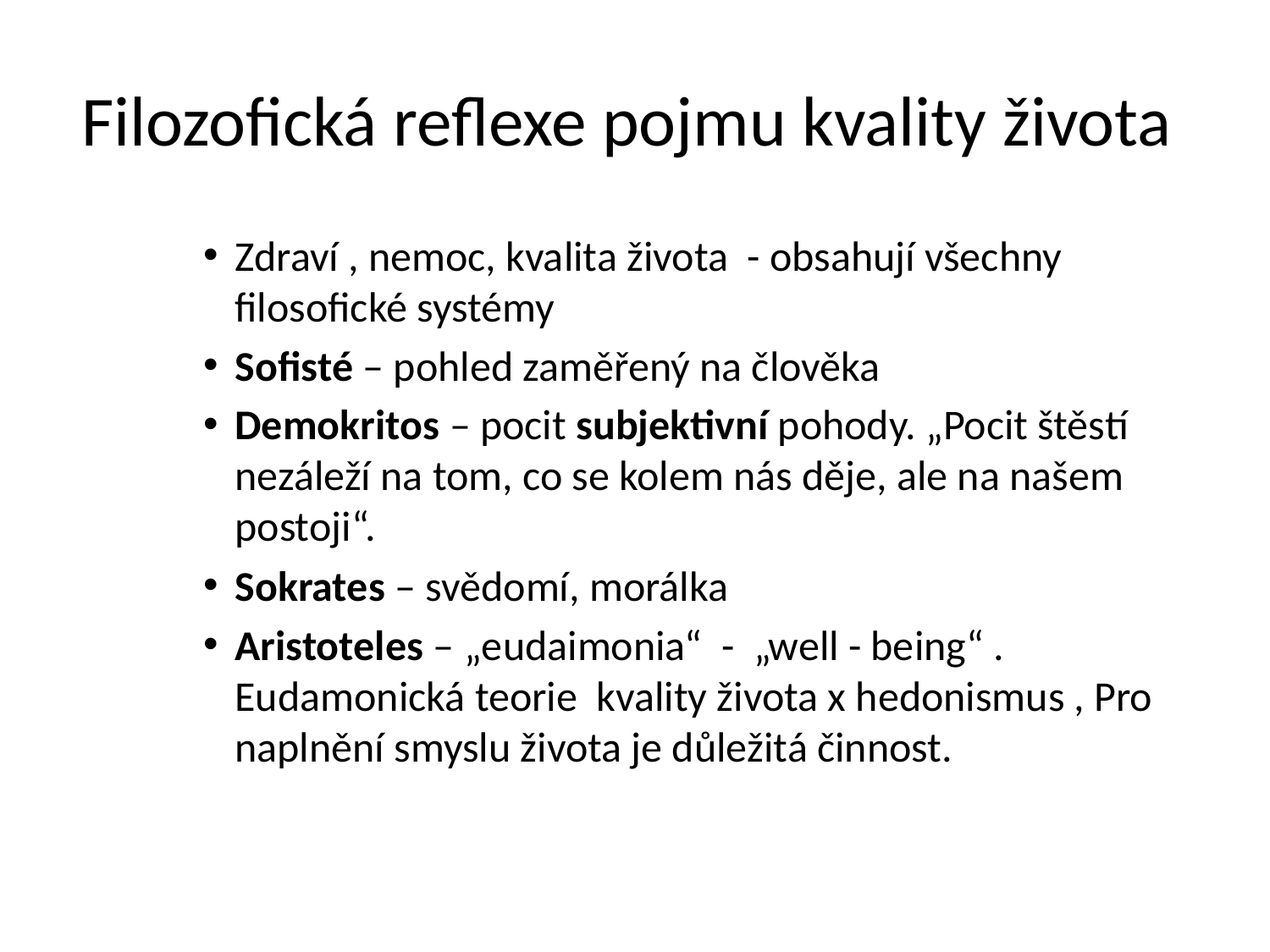

# Filozofická reflexe pojmu kvality života
Zdraví , nemoc, kvalita života  - obsahují všechny filosofické systémy
Sofisté – pohled zaměřený na člověka
Demokritos – pocit subjektivní pohody. „Pocit štěstí nezáleží na tom, co se kolem nás děje, ale na našem postoji“.
Sokrates – svědomí, morálka
Aristoteles – „eudaimonia“  -  „well - being“ . Eudamonická teorie  kvality života x hedonismus , Pro naplnění smyslu života je důležitá činnost.